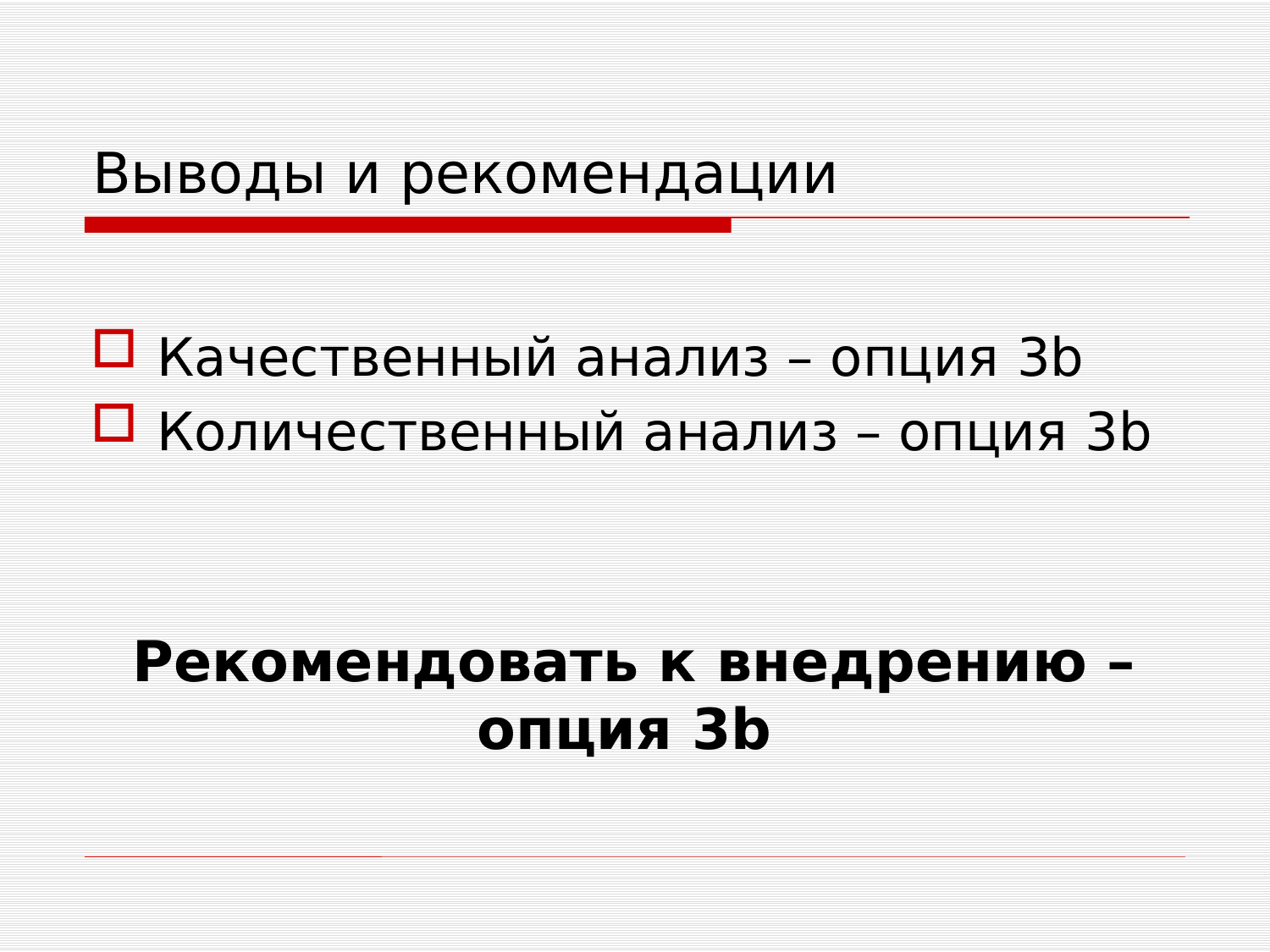

# Выводы и рекомендации

Качественный анализ – опция 3b
Количественный анализ – опция 3b

Рекомендовать к внедрению – опция 3b